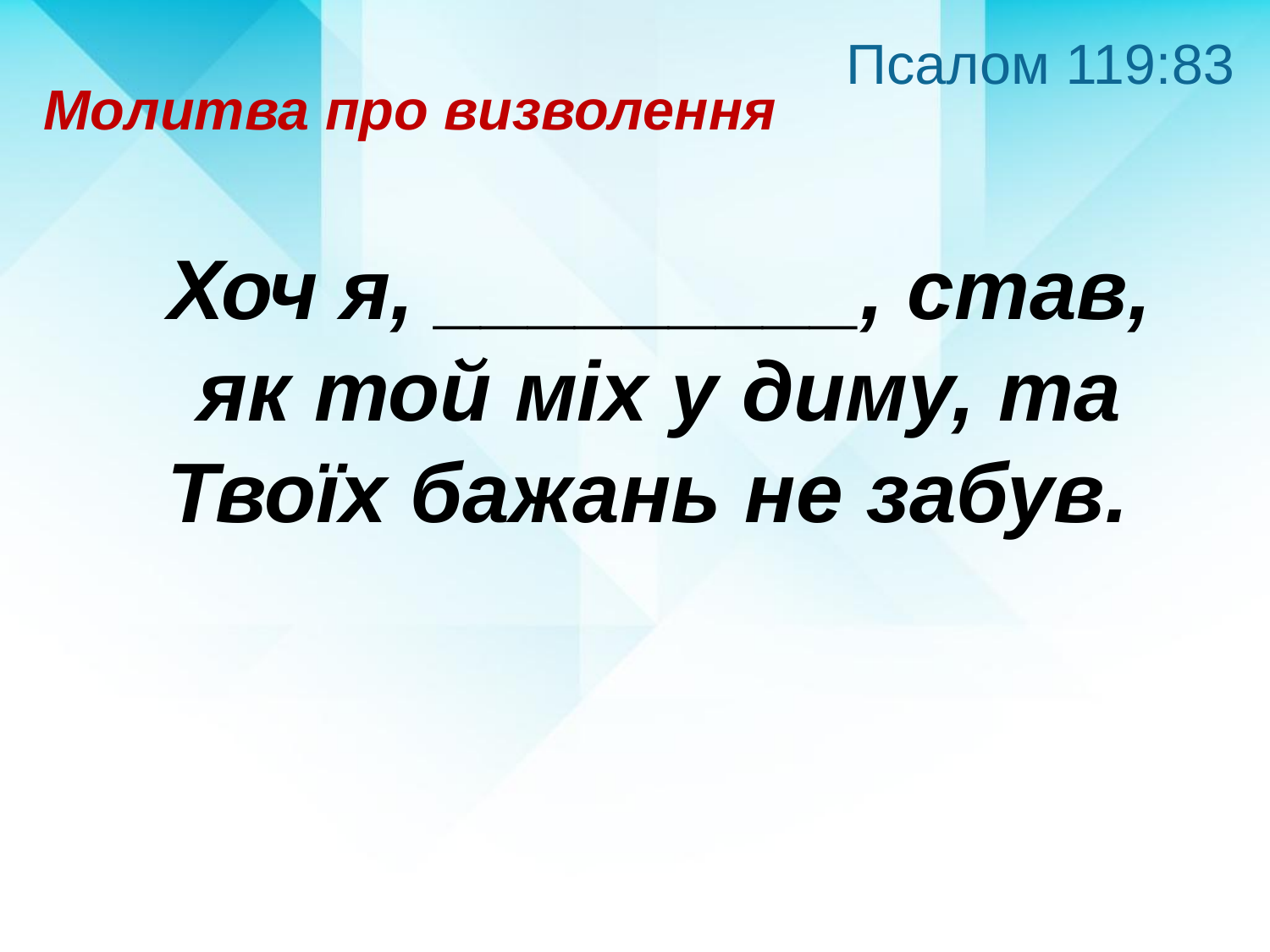

Псалом 119:83

Хоч я, _________, став,
як той міх у диму, та Твоїх бажань не забув.

Молитва про визволення